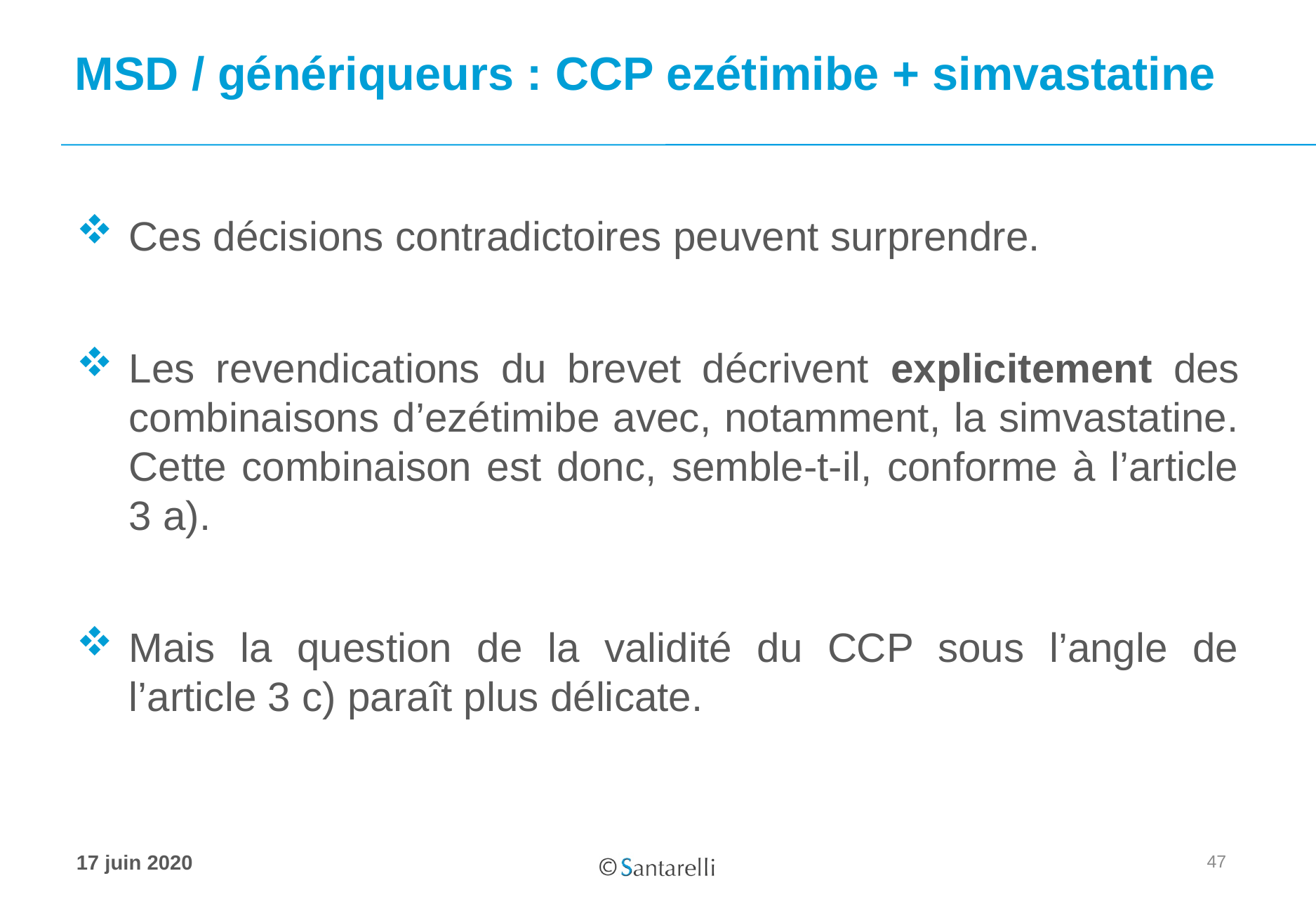

# MSD / génériqueurs : CCP ezétimibe + simvastatine
Ces décisions contradictoires peuvent surprendre.

Les revendications du brevet décrivent explicitement des combinaisons d’ezétimibe avec, notamment, la simvastatine. Cette combinaison est donc, semble-t-il, conforme à l’article 3 a).

Mais la question de la validité du CCP sous l’angle de l’article 3 c) paraît plus délicate.
47
17 juin 2020